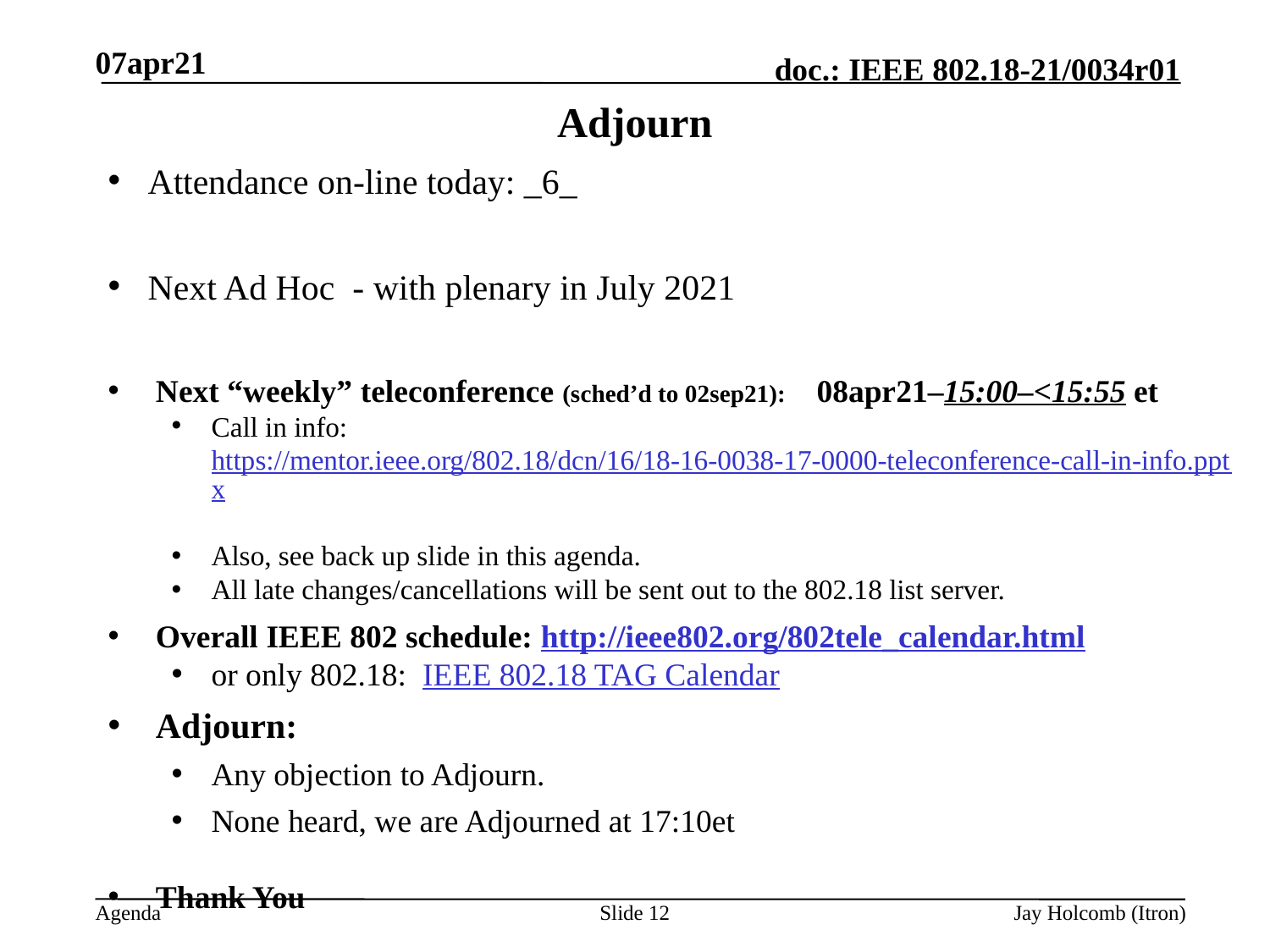

07apr21
# Adjourn
Attendance on-line today: _6_

Next Ad Hoc  - with plenary in July 2021

Next “weekly” teleconference (sched’d to 02sep21):     08apr21–15:00–<15:55 et
Call in info: https://mentor.ieee.org/802.18/dcn/16/18-16-0038-17-0000-teleconference-call-in-info.pptx
Also, see back up slide in this agenda.
All late changes/cancellations will be sent out to the 802.18 list server.
Overall IEEE 802 schedule: http://ieee802.org/802tele_calendar.html
or only 802.18:  IEEE 802.18 TAG Calendar
Adjourn:
Any objection to Adjourn.
None heard, we are Adjourned at 17:10et

Thank You

Slide 12
Jay Holcomb (Itron)